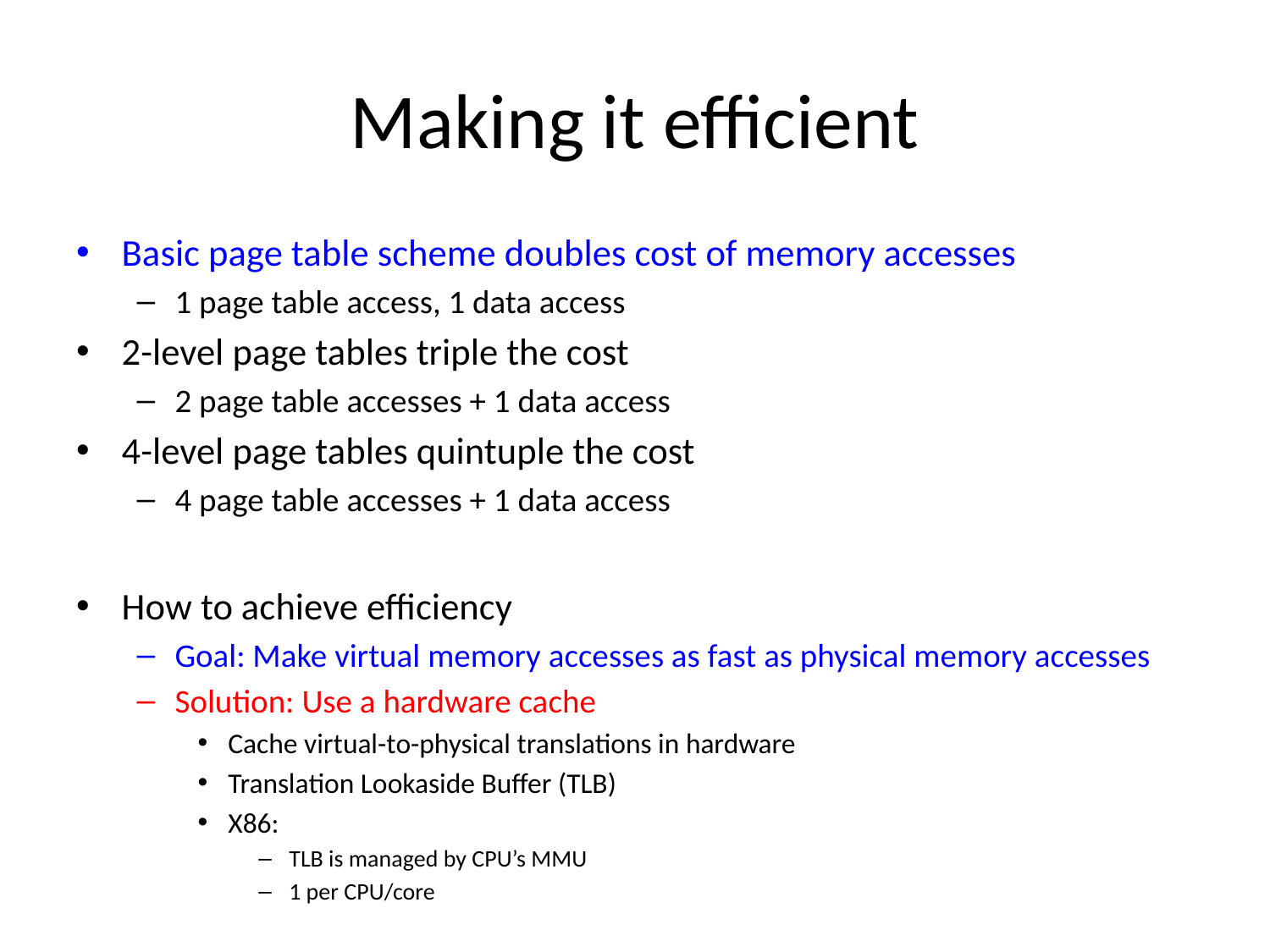

# Making it efficient
Basic page table scheme doubles cost of memory accesses
1 page table access, 1 data access
2-level page tables triple the cost
2 page table accesses + 1 data access
4-level page tables quintuple the cost
4 page table accesses + 1 data access

How to achieve efficiency
Goal: Make virtual memory accesses as fast as physical memory accesses
Solution: Use a hardware cache
Cache virtual-to-physical translations in hardware
Translation Lookaside Buffer (TLB)
X86:
TLB is managed by CPU’s MMU
1 per CPU/core